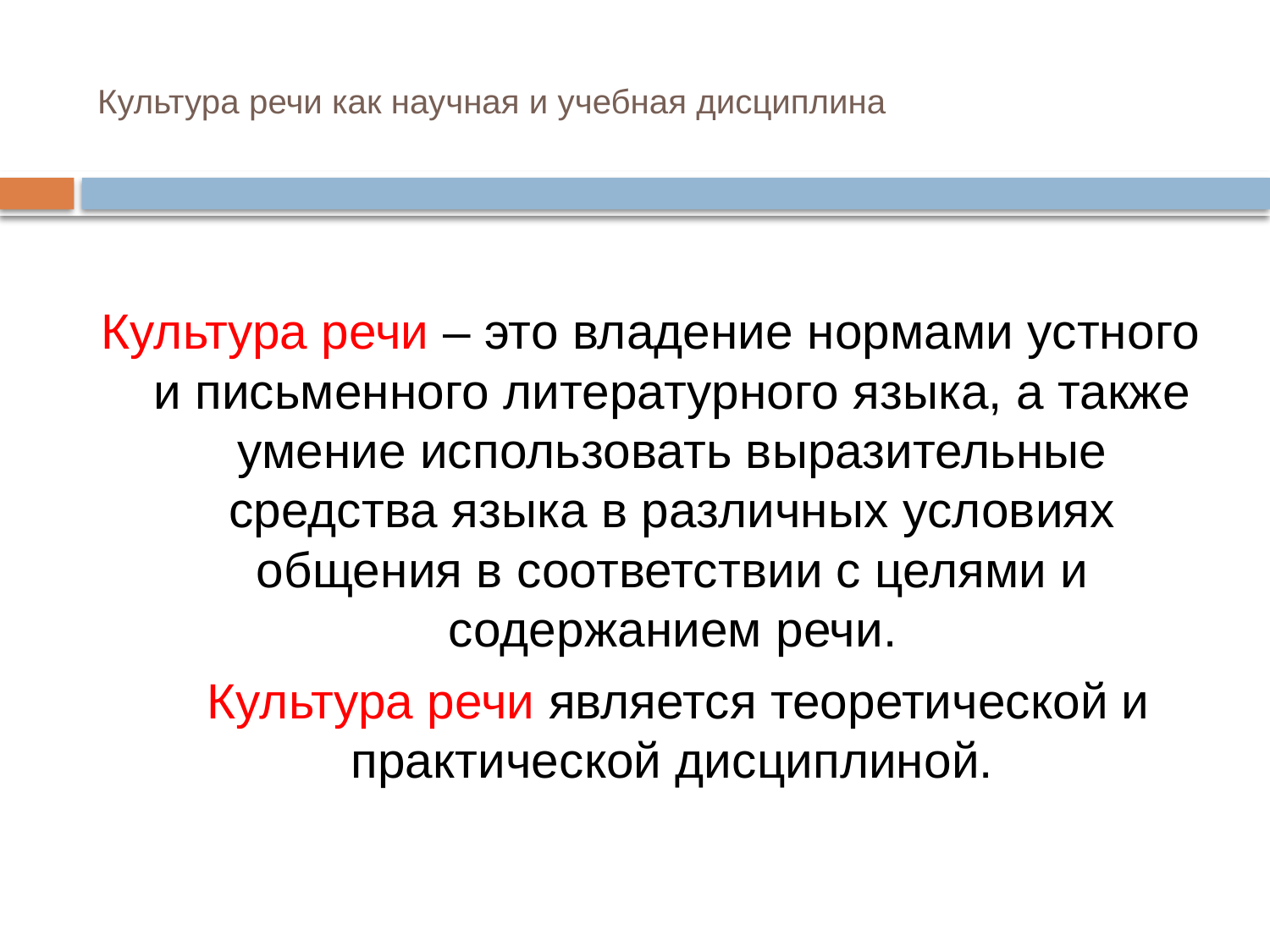

# Культура речи как научная и учебная дисциплина

Культура речи – это владение нормами устного и письменного литературного языка, а также умение использовать выразительные средства языка в различных условиях общения в соответствии с целями и содержанием речи.
    Культура речи является теоретической и практической дисциплиной.